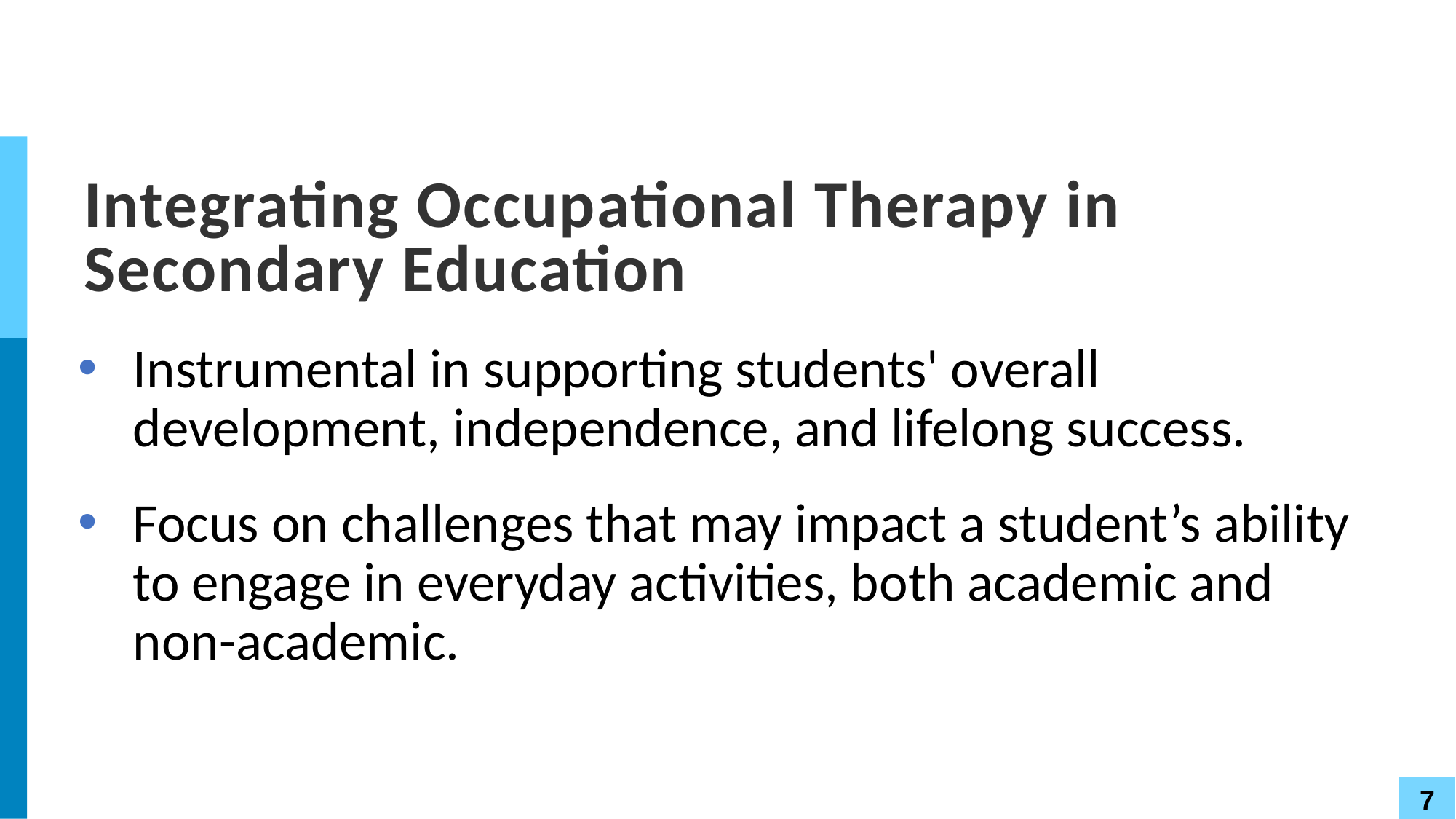

# Integrating Occupational Therapy in Secondary Education
Instrumental in supporting students' overall development, independence, and lifelong success.
Focus on challenges that may impact a student’s ability to engage in everyday activities, both academic and non-academic.